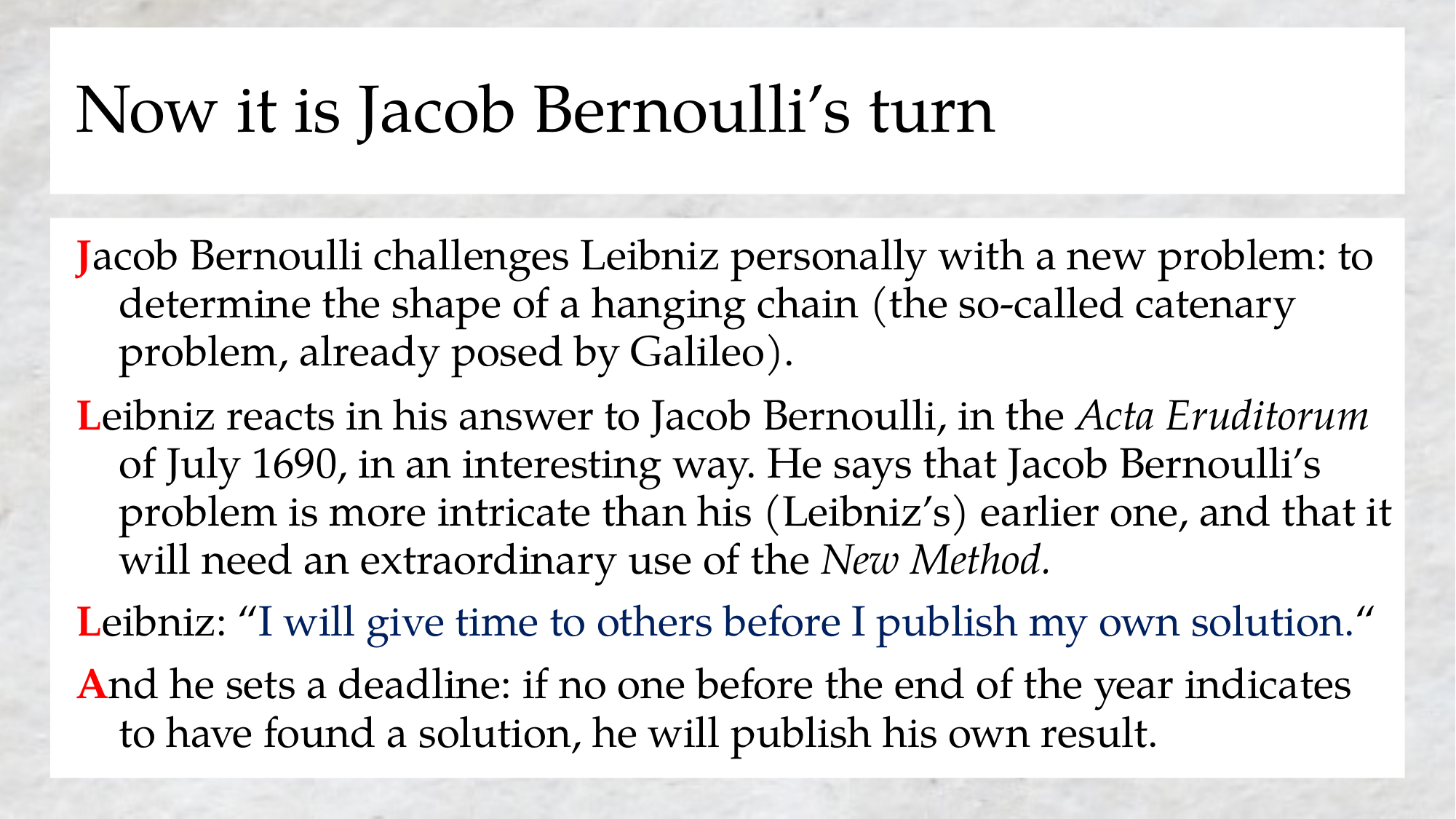

# Now it is Jacob Bernoulli’s turn
Jacob Bernoulli challenges Leibniz personally with a new problem: to determine the shape of a hanging chain (the so-called catenary problem, already posed by Galileo).
Leibniz reacts in his answer to Jacob Bernoulli, in the Acta Eruditorum of July 1690, in an interesting way. He says that Jacob Bernoulli’s problem is more intricate than his (Leibniz’s) earlier one, and that it will need an extraordinary use of the New Method.
Leibniz: “I will give time to others before I publish my own solution.“
And he sets a deadline: if no one before the end of the year indicates to have found a solution, he will publish his own result.